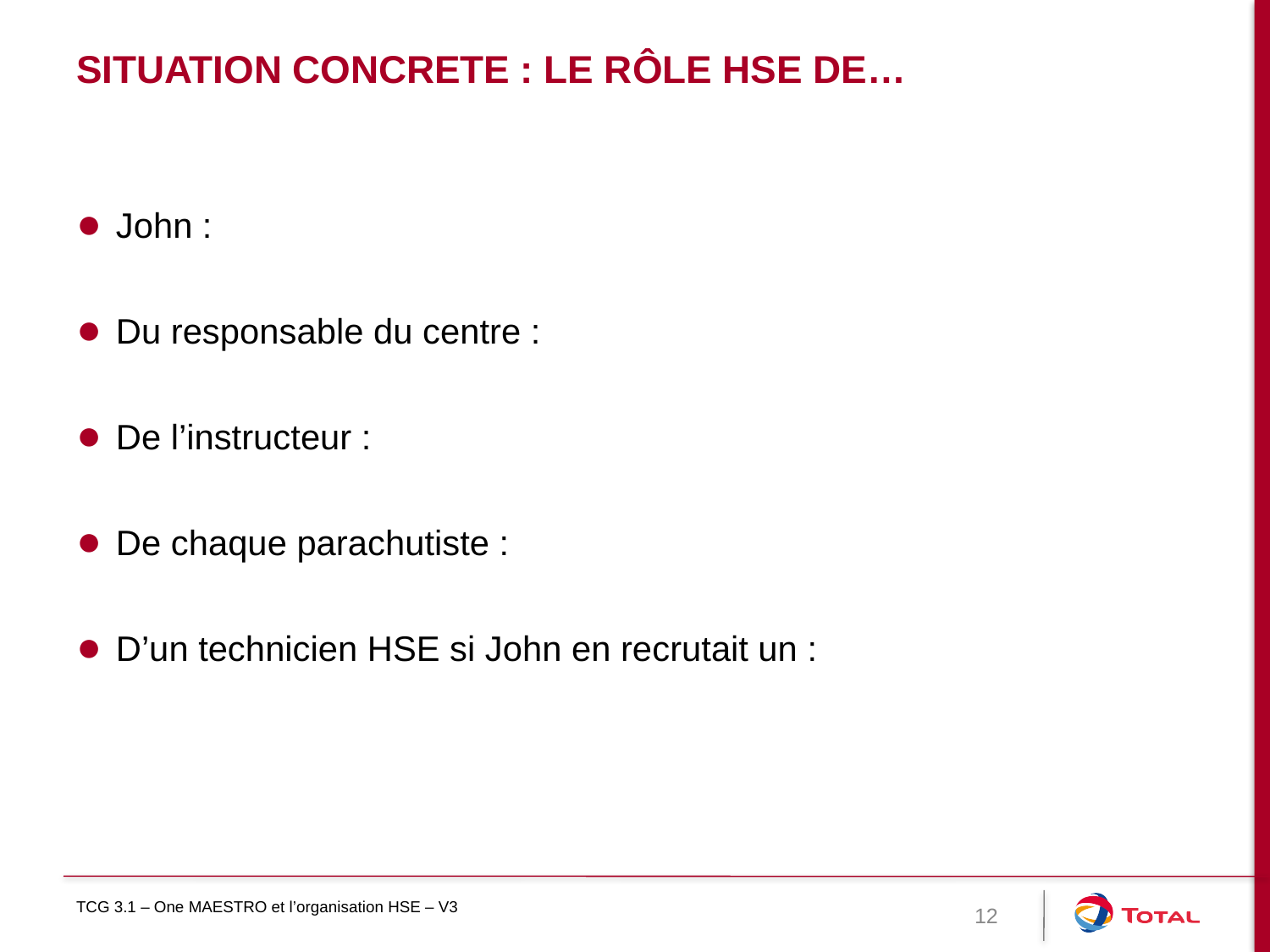

# SITUATION CONCRETE : LE RÔLE HSE DE…
John :

Du responsable du centre :

De l’instructeur :

De chaque parachutiste :

D’un technicien HSE si John en recrutait un :

TCG 3.1 – One MAESTRO et l’organisation HSE – V3
12